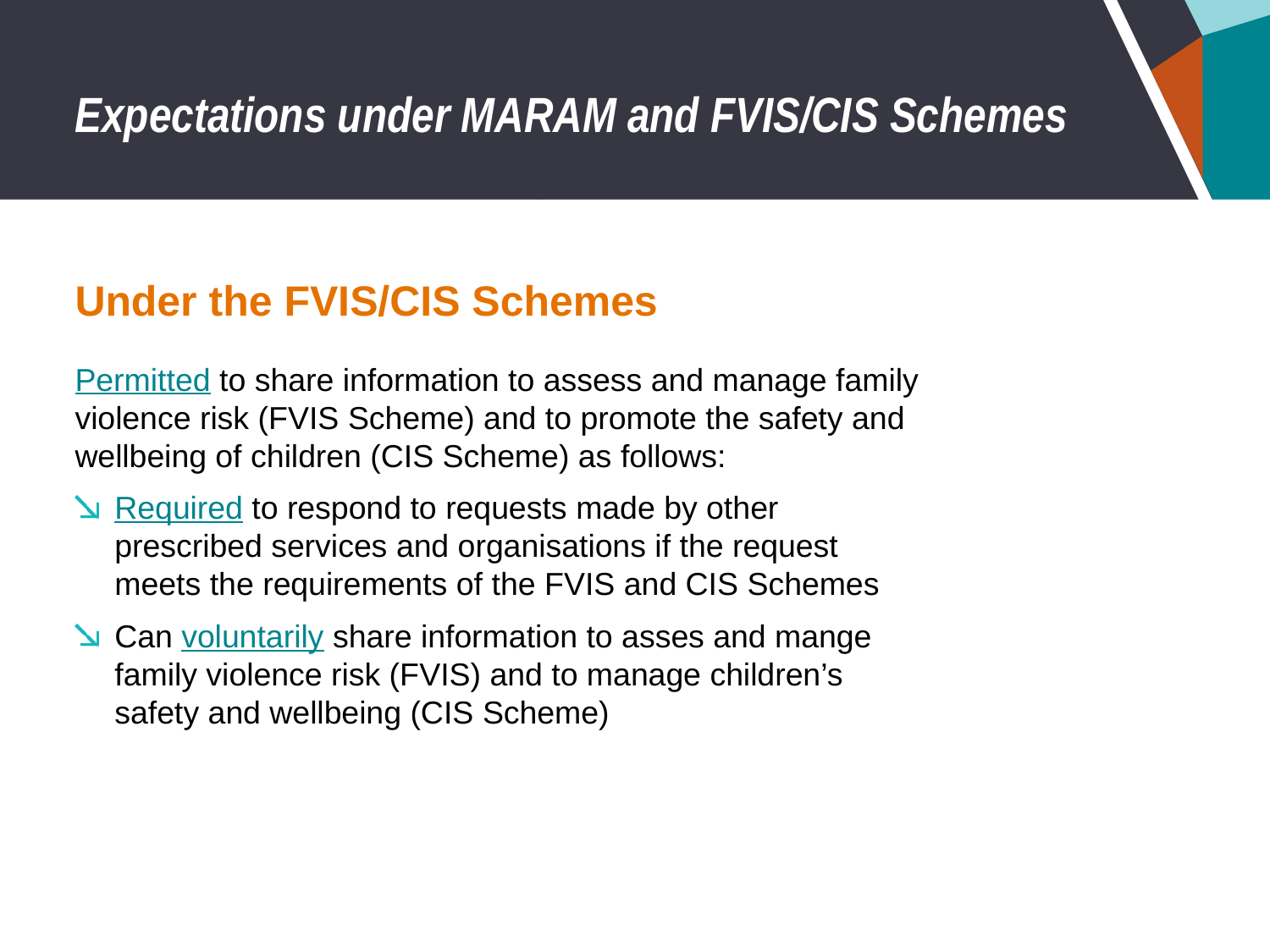

# Expectations under MARAM and FVIS/CIS Schemes
Under the FVIS/CIS Schemes
Permitted to share information to assess and manage family violence risk (FVIS Scheme) and to promote the safety and wellbeing of children (CIS Scheme) as follows:
Required to respond to requests made by other prescribed services and organisations if the request meets the requirements of the FVIS and CIS Schemes
Can voluntarily share information to asses and mange family violence risk (FVIS) and to manage children’s safety and wellbeing (CIS Scheme)